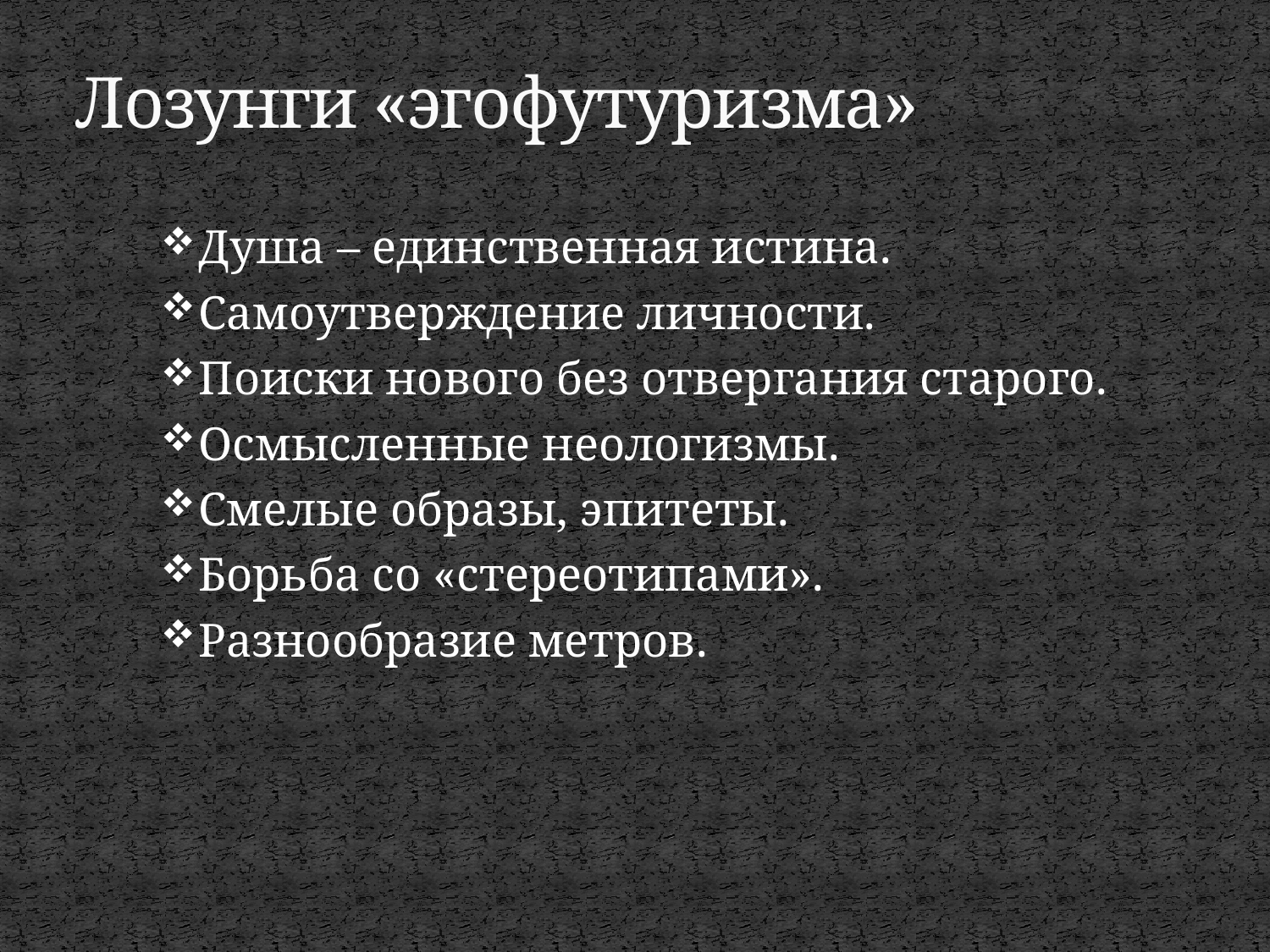

# Лозунги «эгофутуризма»
Душа – единственная истина.
Самоутверждение личности.
Поиски нового без отвергания старого.
Осмысленные неологизмы.
Смелые образы, эпитеты.
Борьба со «стереотипами».
Разнообразие метров.